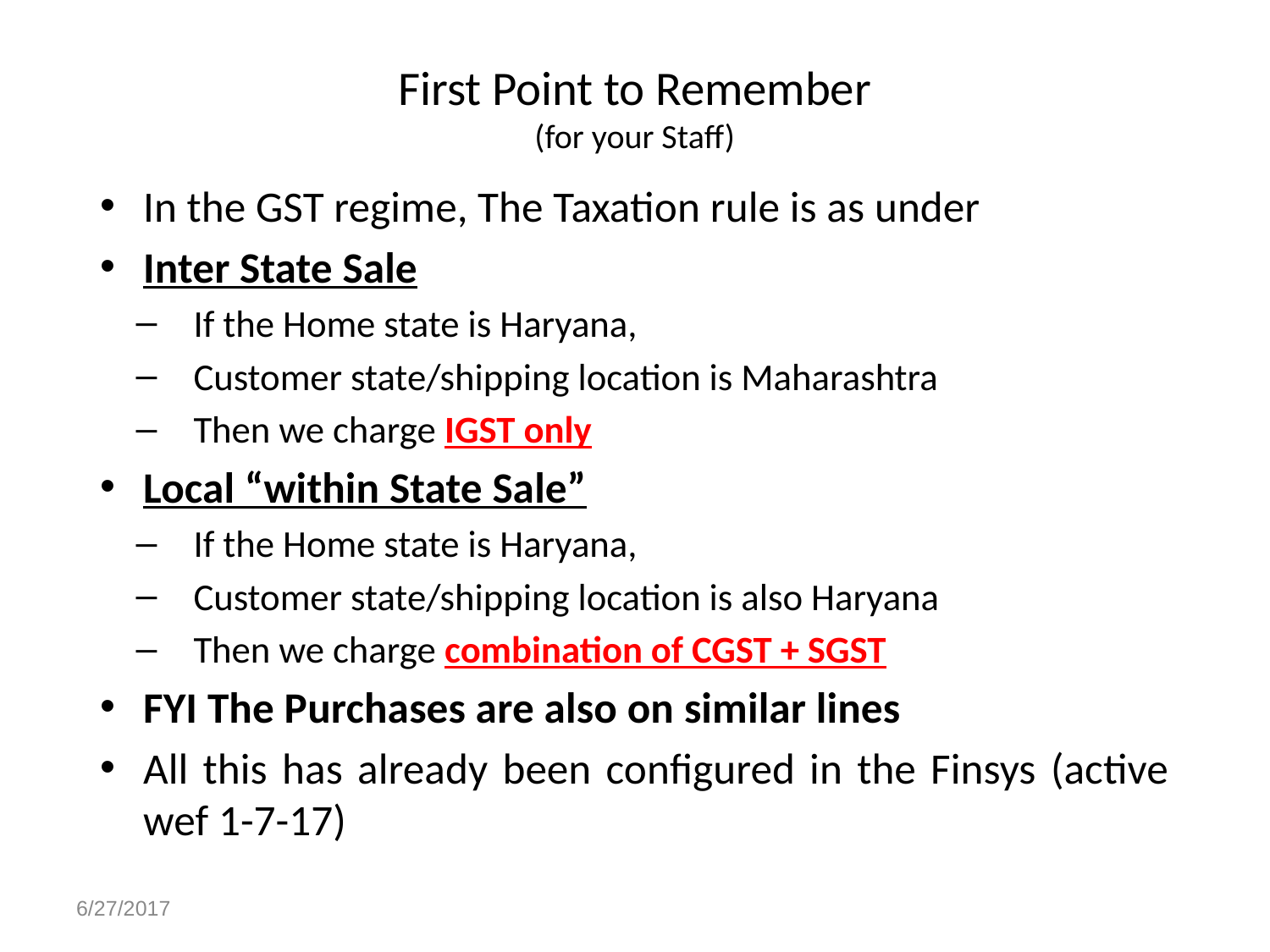

# First Point to Remember (for your Staff)
In the GST regime, The Taxation rule is as under
Inter State Sale
If the Home state is Haryana,
Customer state/shipping location is Maharashtra
Then we charge IGST only
Local “within State Sale”
If the Home state is Haryana,
Customer state/shipping location is also Haryana
Then we charge combination of CGST + SGST
FYI The Purchases are also on similar lines
All this has already been configured in the Finsys (active wef 1-7-17)
6/27/2017